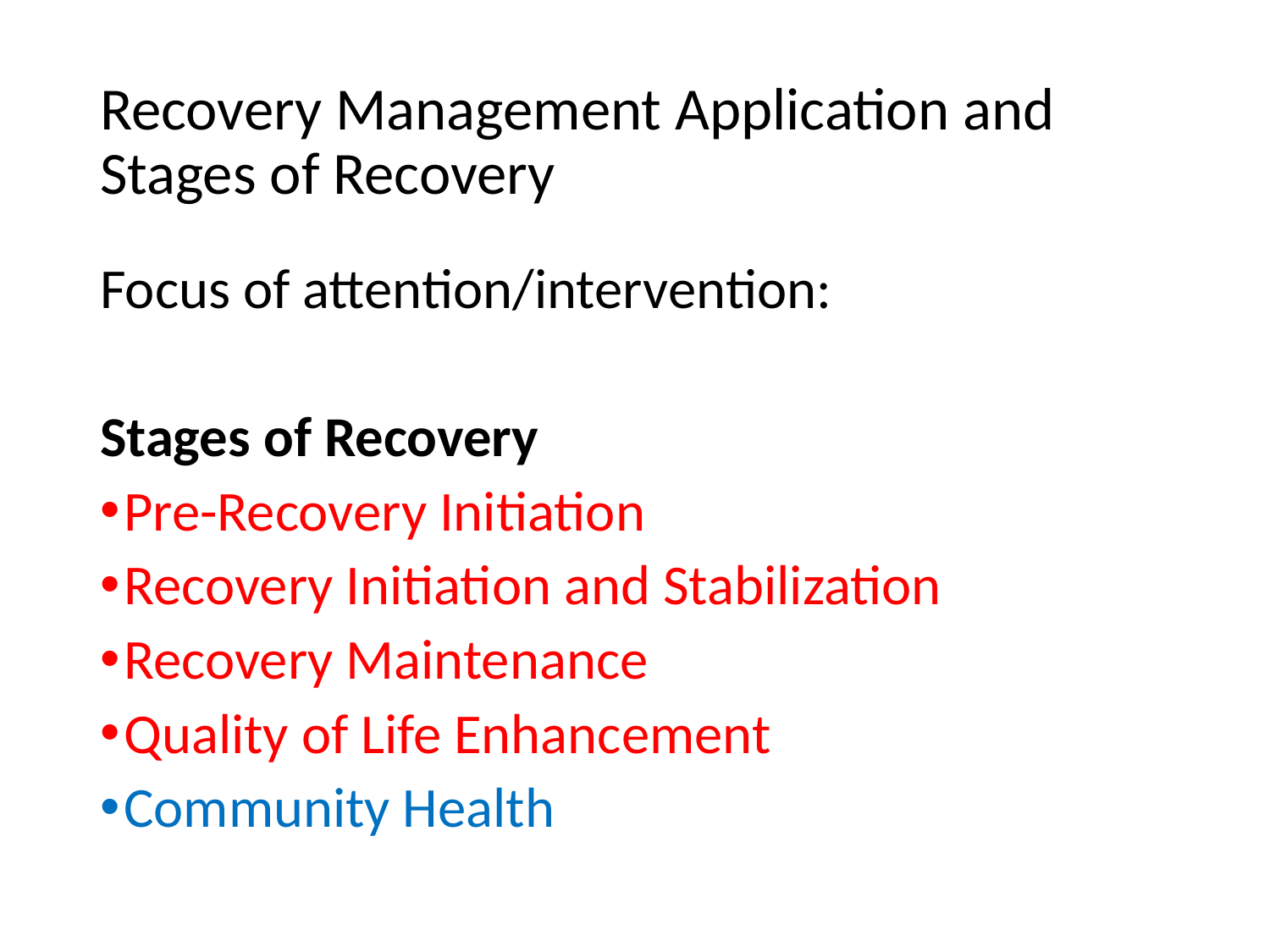

# Recovery Management Application and Stages of Recovery
Focus of attention/intervention:

Stages of Recovery
Pre-Recovery Initiation
Recovery Initiation and Stabilization
Recovery Maintenance
Quality of Life Enhancement
Community Health